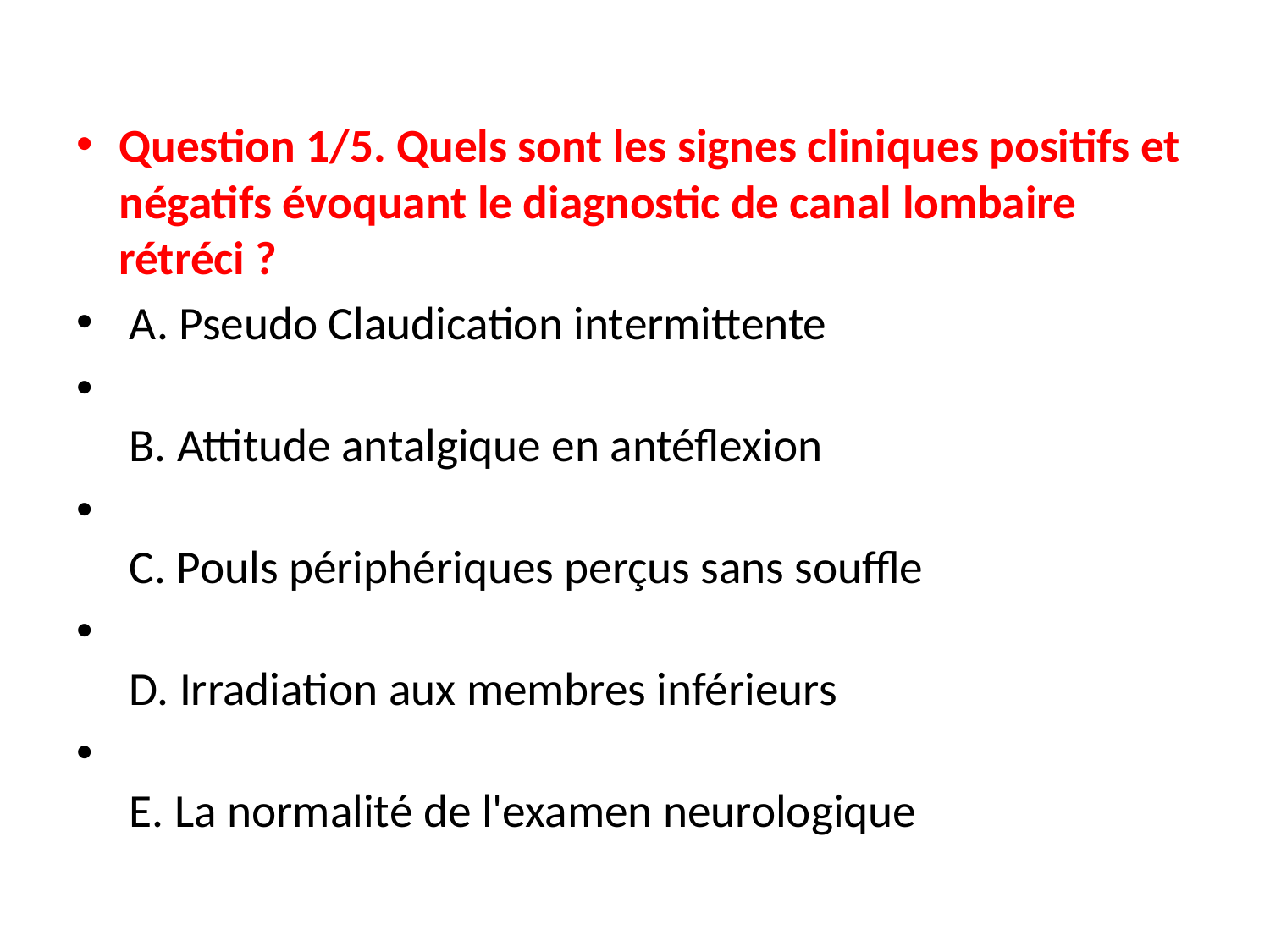

#
Question 1/5. Quels sont les signes cliniques positifs et négatifs évoquant le diagnostic de canal lombaire rétréci ?
 A. Pseudo Claudication intermittente
 B. Attitude antalgique en antéflexion
 C. Pouls périphériques perçus sans souffle
 D. Irradiation aux membres inférieurs
 E. La normalité de l'examen neurologique